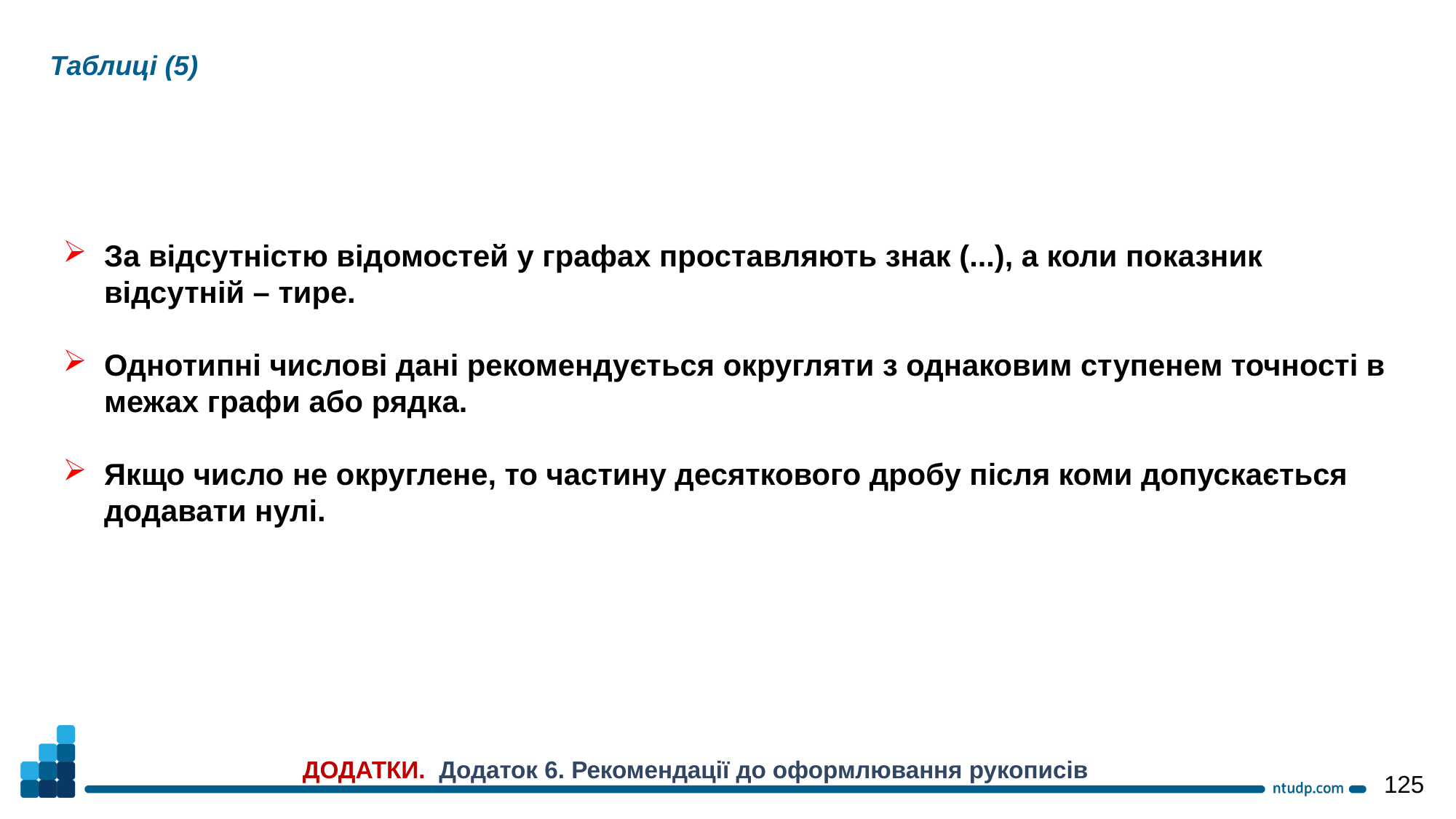

Таблиці (5)
За відсутністю відомостей у графах проставляють знак (...), а коли показник відсутній – тире.
Однотипні числові дані рекомендується округляти з однаковим ступенем точності в межах графи або рядка.
Якщо число не округлене, то частину десяткового дробу після коми допускається додавати нулі.

ДОДАТКИ.  Додаток 6. Рекомендації до оформлювання рукописів